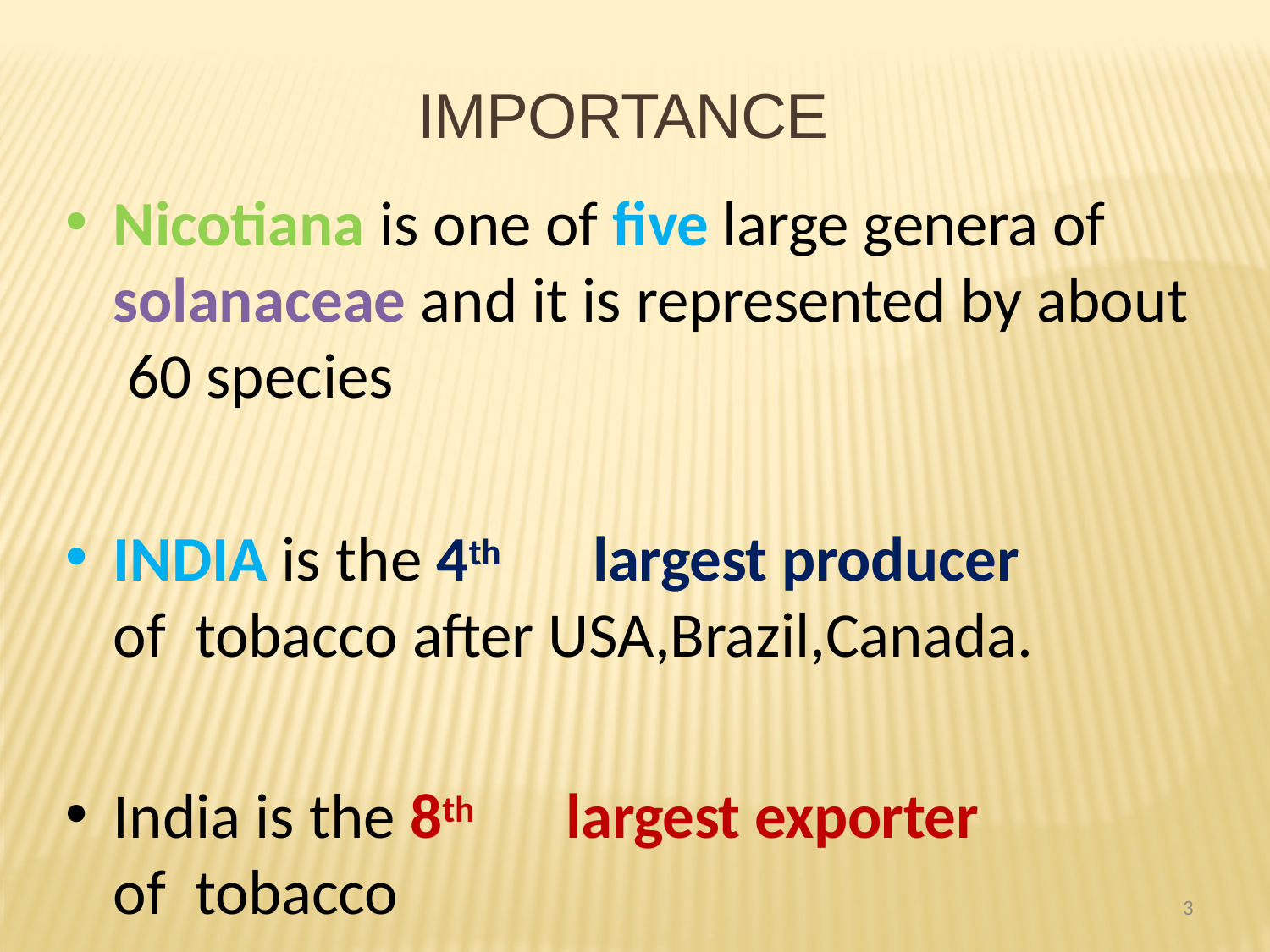

# IMPORTANCE
Nicotiana is one of five large genera of  solanaceae and it is represented by about  60 species
INDIA is the 4th	largest producer of  tobacco after USA,Brazil,Canada.

India is the 8th	largest exporter of  tobacco
3